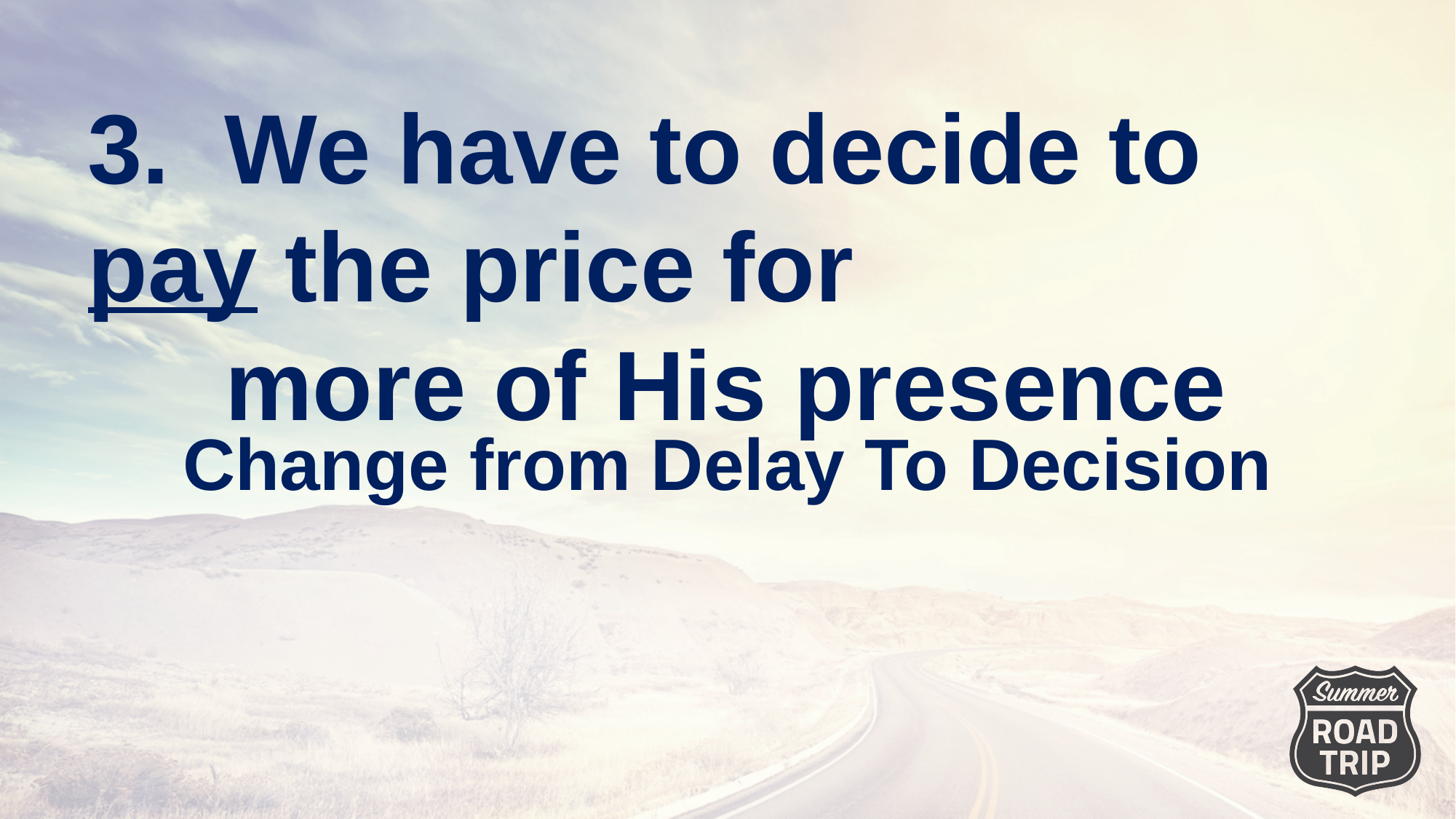

3.  We have to decide to pay the price for
     more of His presence

Change from Delay To Decision